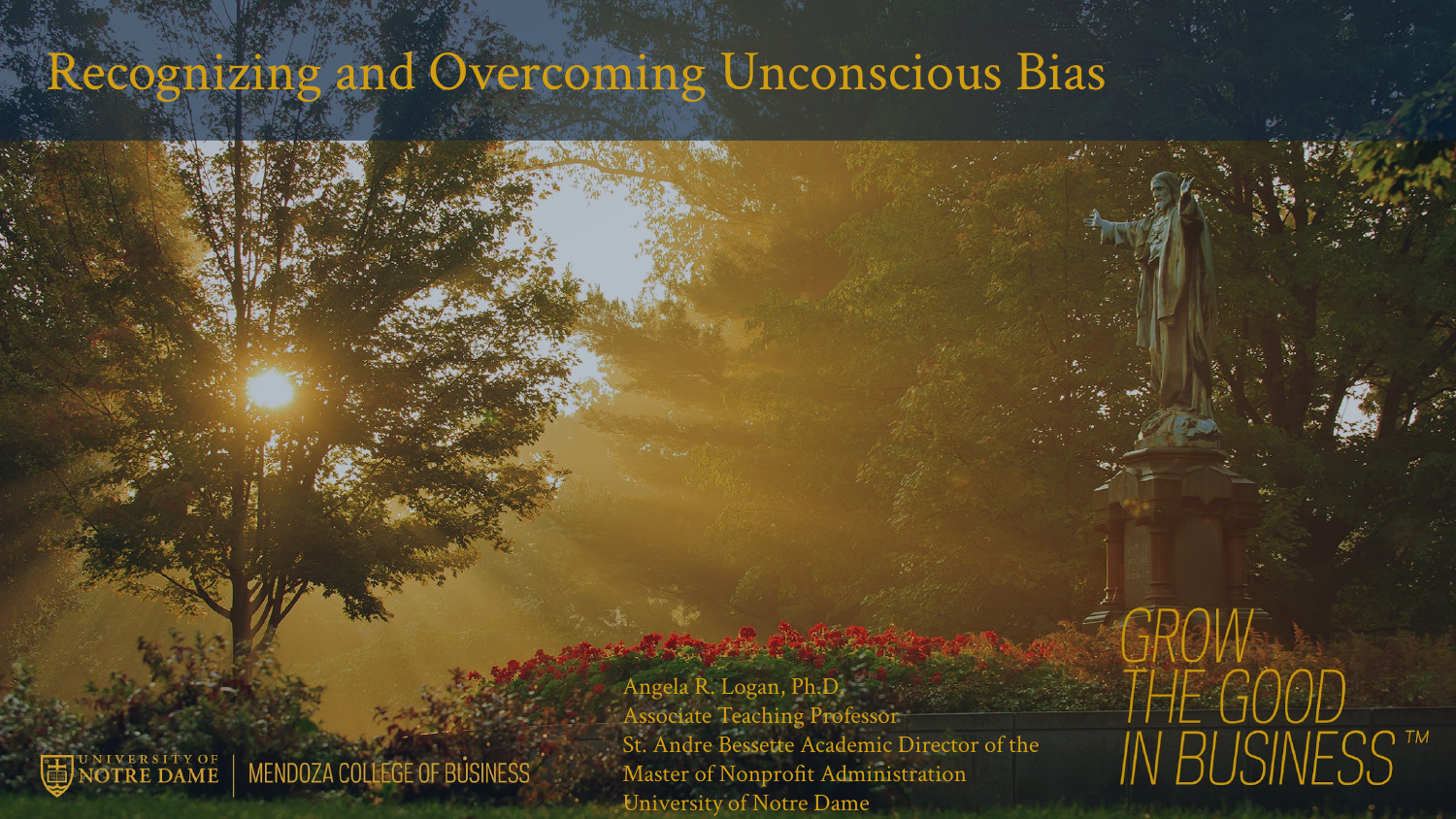

# Recognizing and Overcoming Unconscious Bias
Angela R. Logan, Ph.D.
Associate Teaching Professor
St. Andre Bessette Academic Director of the Master of Nonprofit Administration
University of Notre Dame